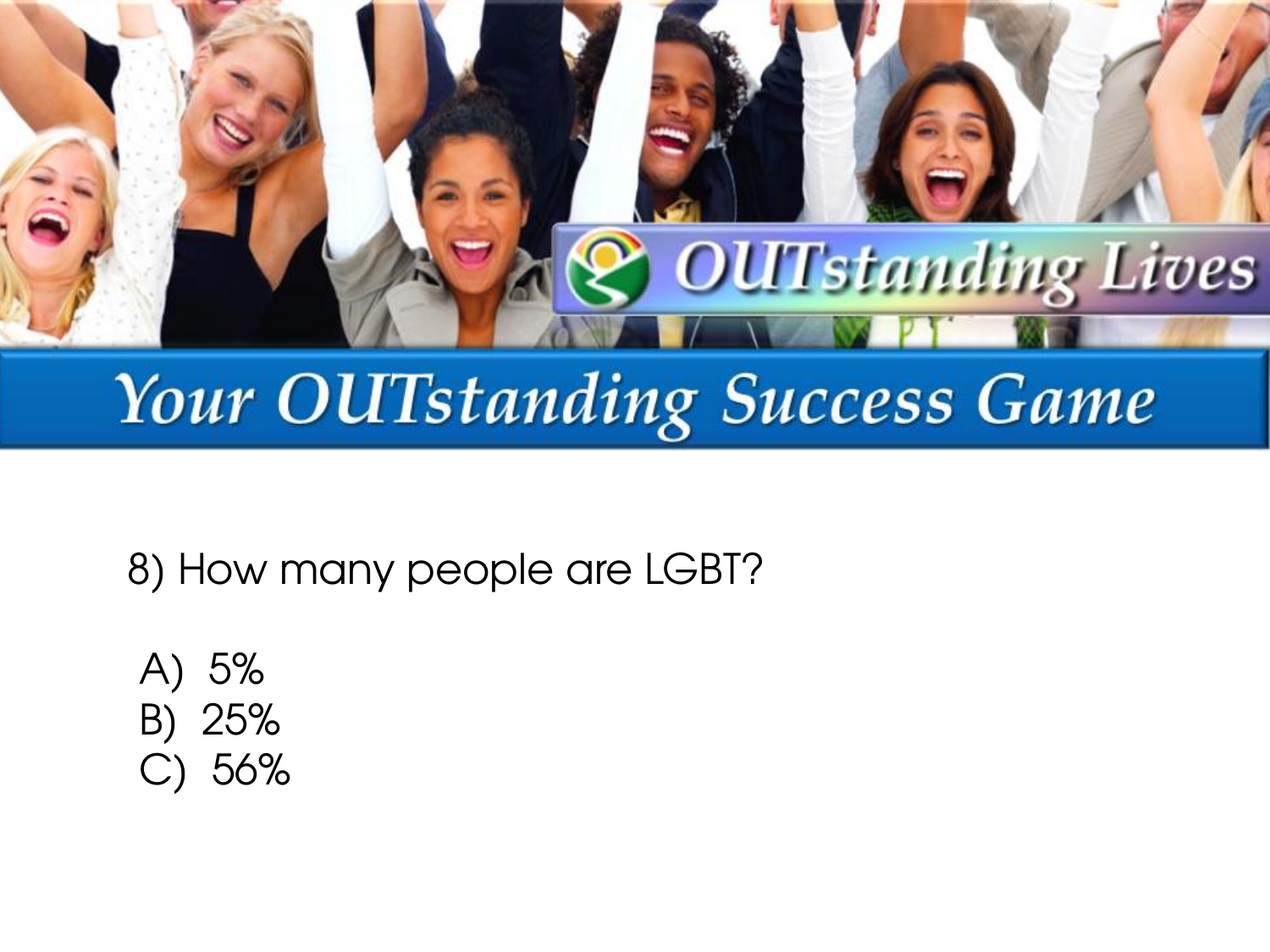

# 8) How many people are LGBT? A)  5% B)  25% C)  56%